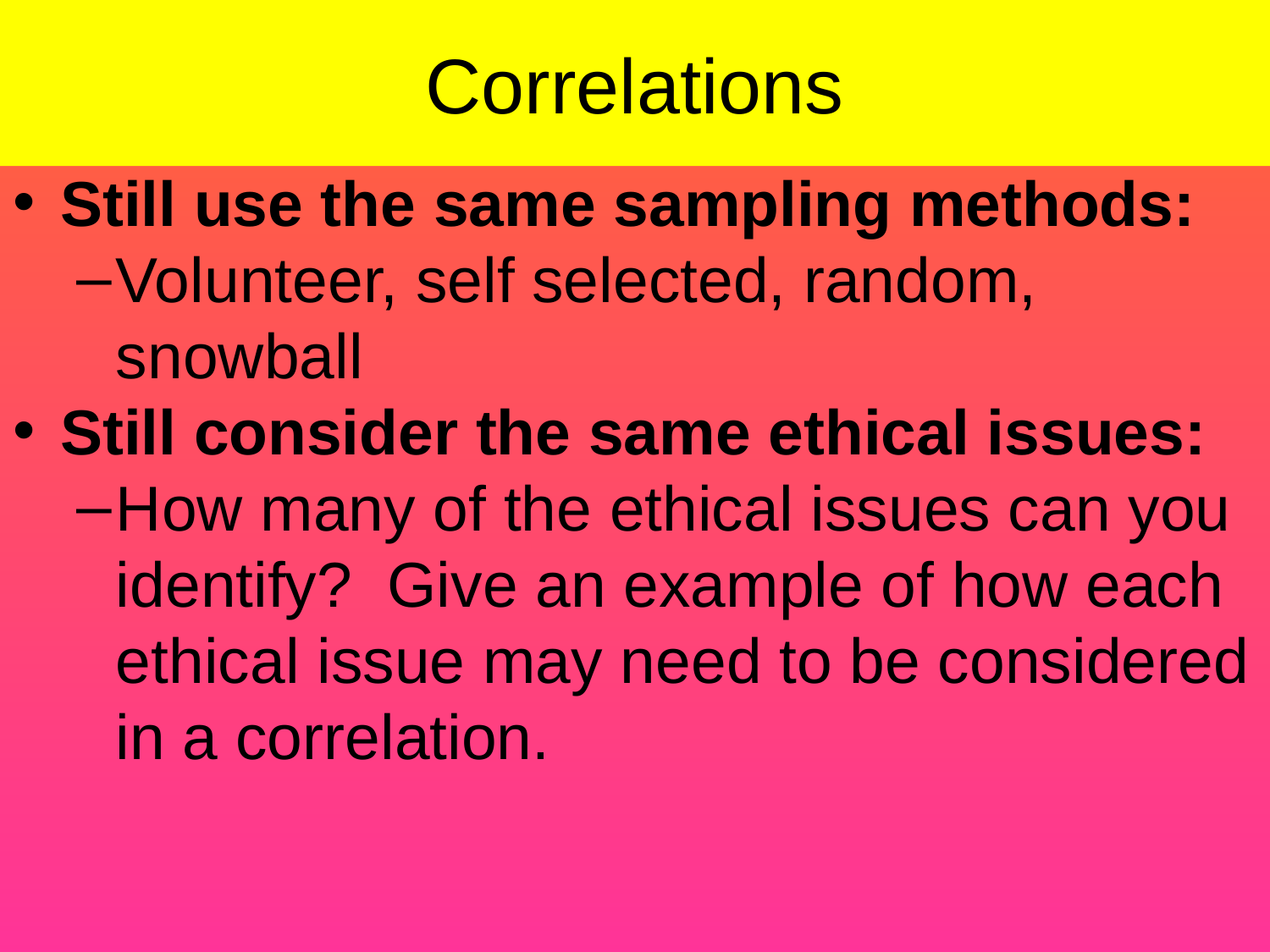

# Correlations

Still use the same sampling methods:
Volunteer, self selected, random, snowball
Still consider the same ethical issues:
How many of the ethical issues can you identify?  Give an example of how each ethical issue may need to be considered in a correlation.